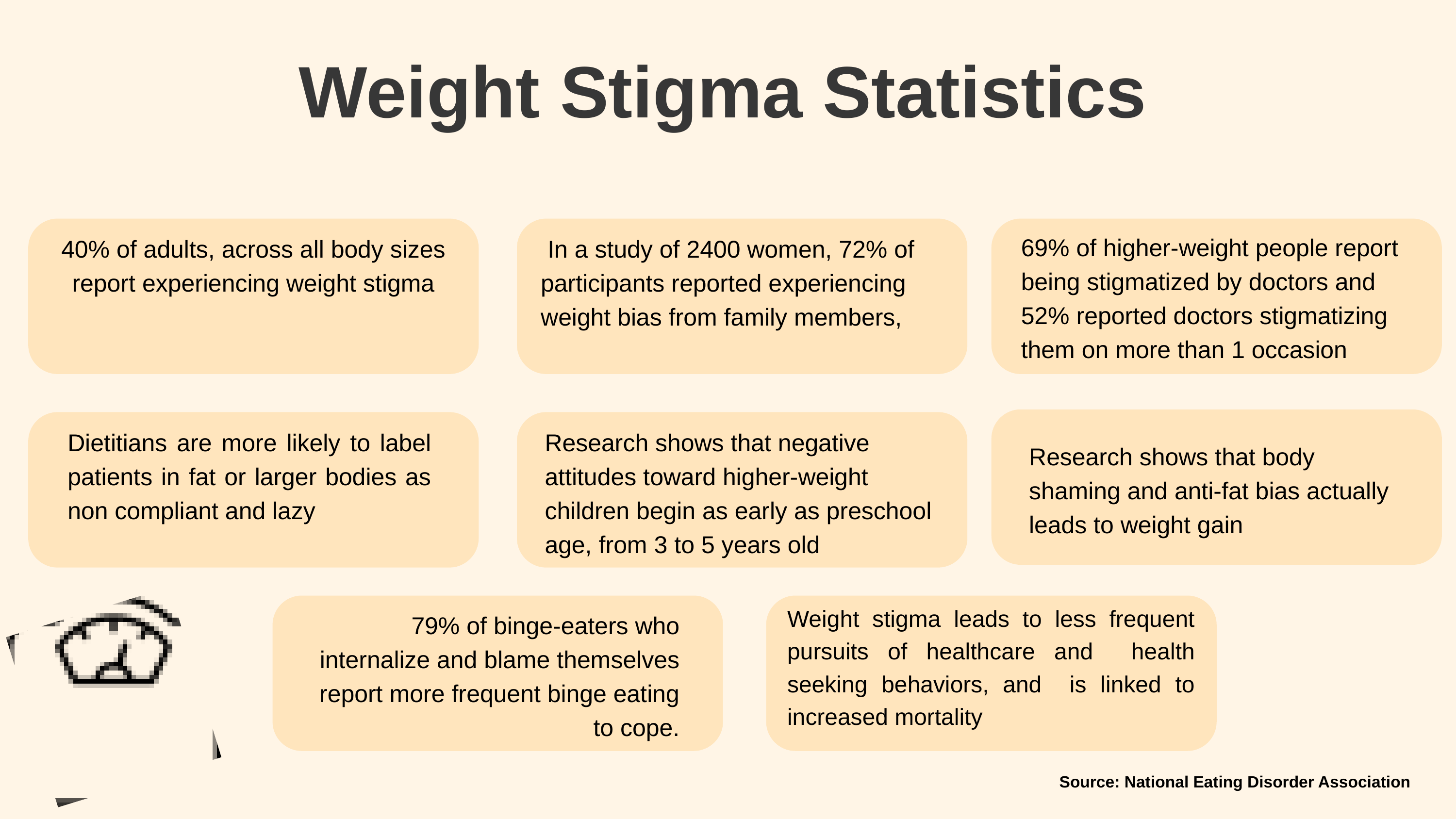

Weight Stigma Statistics

69% of higher-weight people report being stigmatized by doctors and 52% reported doctors stigmatizing them on more than 1 occasion

40% of adults, across all body sizes report experiencing weight stigma
 In a study of 2400 women, 72% of participants reported experiencing weight bias from family members,

Dietitians are more likely to label patients in fat or larger bodies as non compliant and lazy

Research shows that negative attitudes toward higher-weight children begin as early as preschool age, from 3 to 5 years old
Research shows that body shaming and anti-fat bias actually leads to weight gain

Weight stigma leads to less frequent pursuits of healthcare and  health seeking behaviors, and  is linked to increased mortality

 79% of binge-eaters who internalize and blame themselves report more frequent binge eating to cope.

Source: National Eating Disorder Association